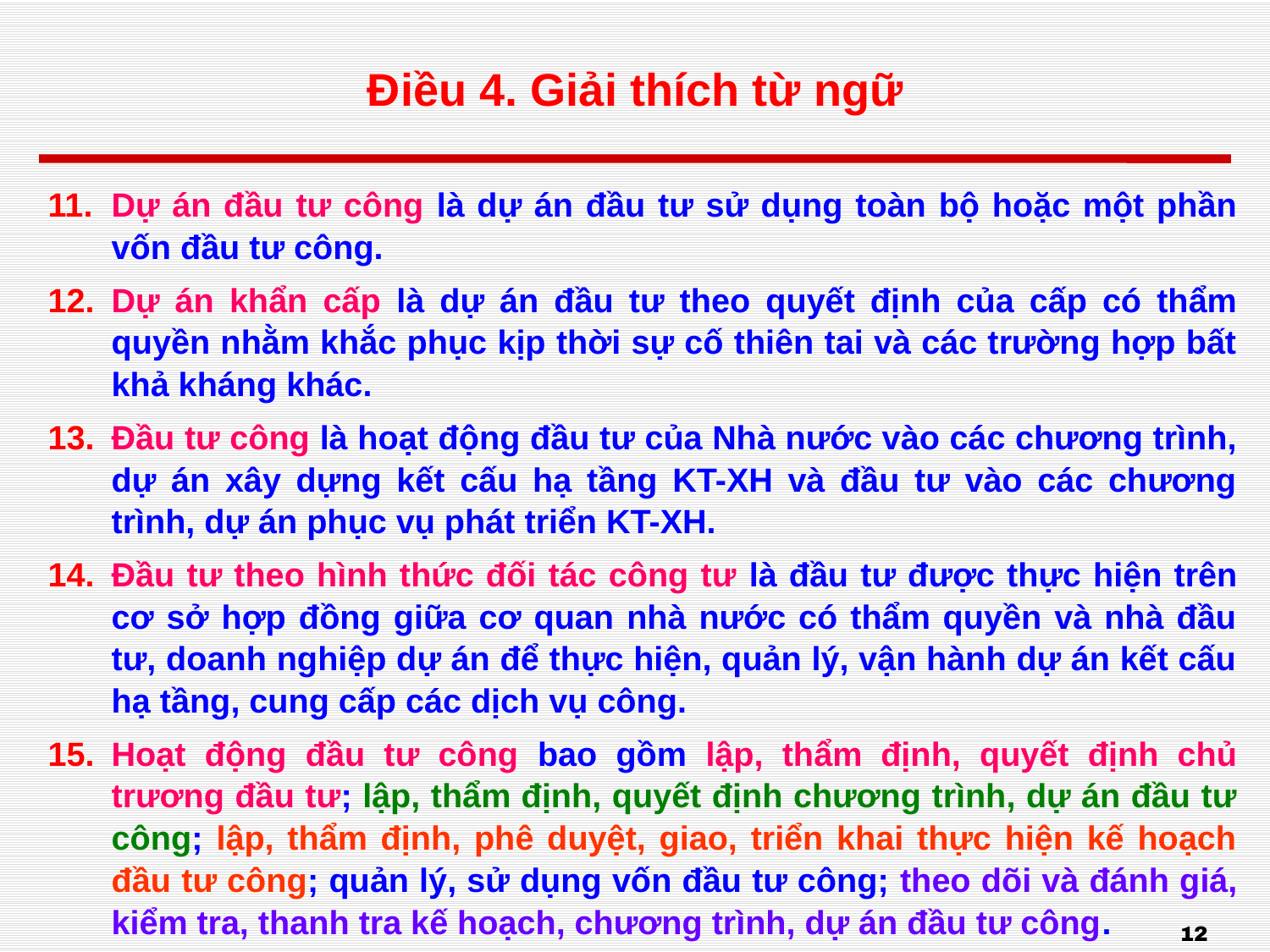

# Điều 4. Giải thích từ ngữ
Dự án đầu tư công là dự án đầu tư sử dụng toàn bộ hoặc một phần vốn đầu tư công.
Dự án khẩn cấp là dự án đầu tư theo quyết định của cấp có thẩm quyền nhằm khắc phục kịp thời sự cố thiên tai và các trường hợp bất khả kháng khác.
Đầu tư công là hoạt động đầu tư của Nhà nước vào các chương trình, dự án xây dựng kết cấu hạ tầng KT-XH và đầu tư vào các chương trình, dự án phục vụ phát triển KT-XH.
Đầu tư theo hình thức đối tác công tư là đầu tư được thực hiện trên cơ sở hợp đồng giữa cơ quan nhà nước có thẩm quyền và nhà đầu tư, doanh nghiệp dự án để thực hiện, quản lý, vận hành dự án kết cấu hạ tầng, cung cấp các dịch vụ công.
Hoạt động đầu tư công bao gồm lập, thẩm định, quyết định chủ trương đầu tư; lập, thẩm định, quyết định chương trình, dự án đầu tư công; lập, thẩm định, phê duyệt, giao, triển khai thực hiện kế hoạch đầu tư công; quản lý, sử dụng vốn đầu tư công; theo dõi và đánh giá, kiểm tra, thanh tra kế hoạch, chương trình, dự án đầu tư công.